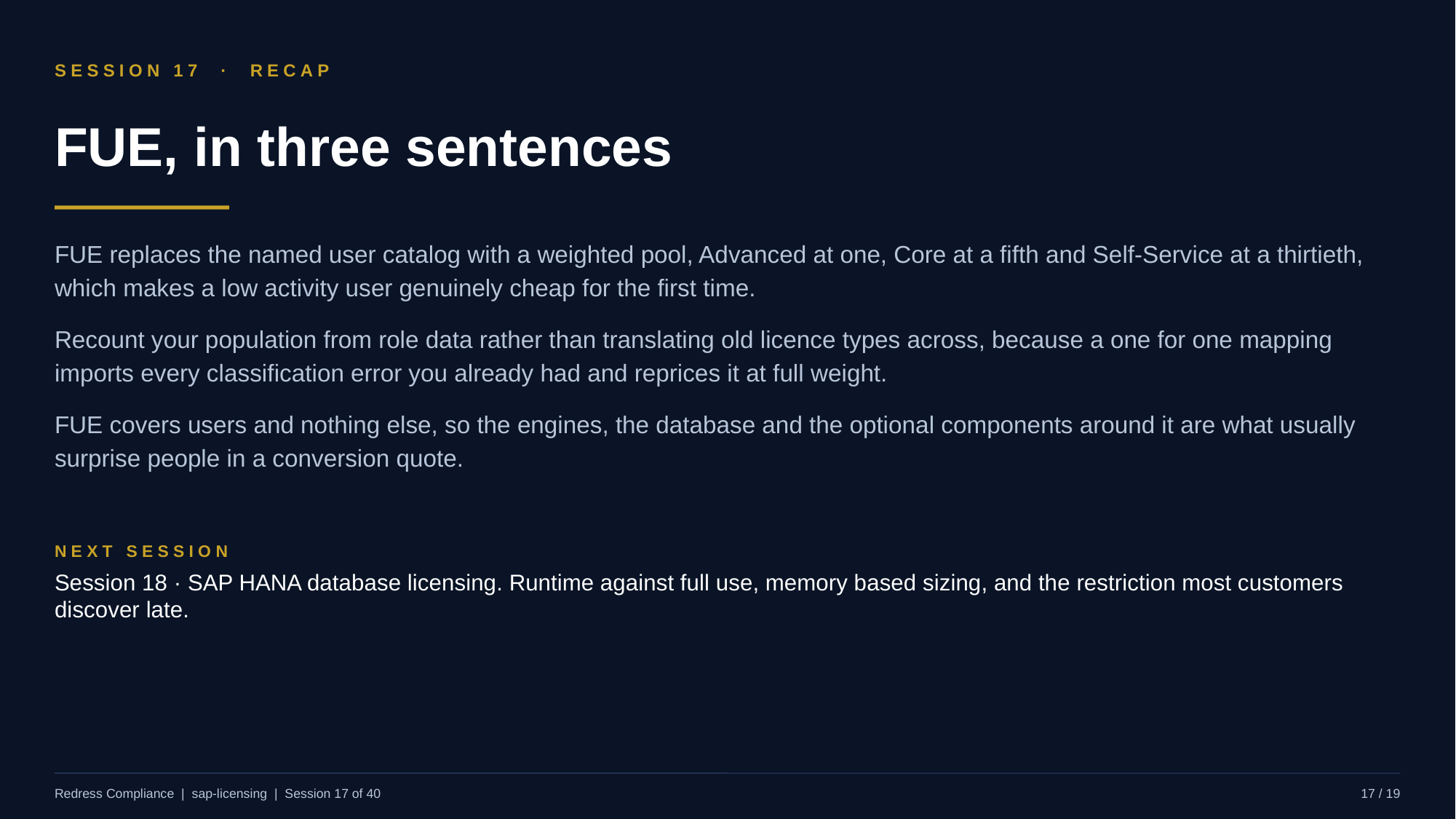

SESSION 17  ·  RECAP
FUE, in three sentences

FUE replaces the named user catalog with a weighted pool, Advanced at one, Core at a fifth and Self-Service at a thirtieth, which makes a low activity user genuinely cheap for the first time.
Recount your population from role data rather than translating old licence types across, because a one for one mapping imports every classification error you already had and reprices it at full weight.
FUE covers users and nothing else, so the engines, the database and the optional components around it are what usually surprise people in a conversion quote.
NEXT SESSION
Session 18 · SAP HANA database licensing. Runtime against full use, memory based sizing, and the restriction most customers discover late.

Redress Compliance  |  sap-licensing  |  Session 17 of 40
17 / 19